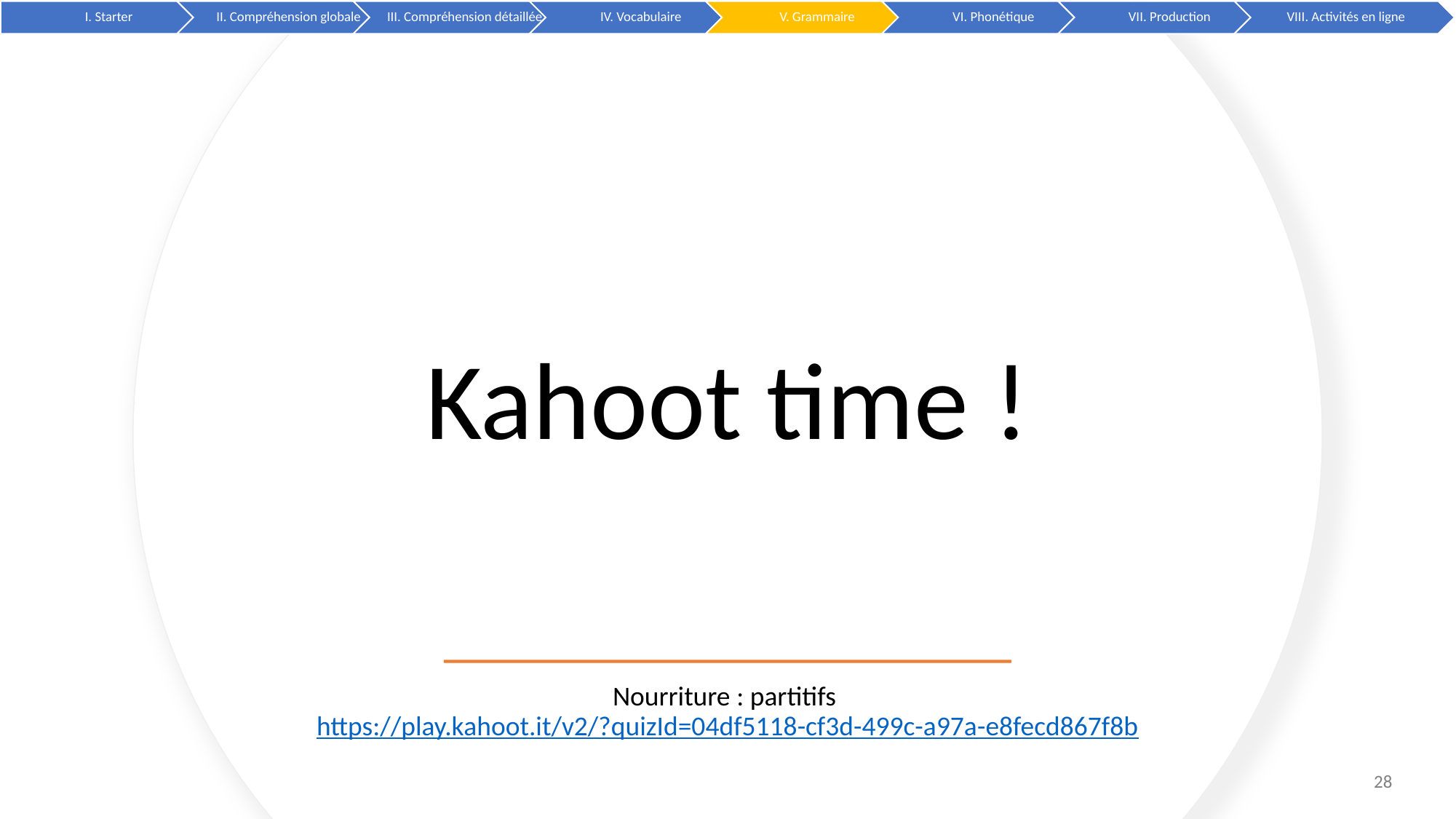

I. Starter
II. Compréhension globale
III. Compréhension détaillée
IV. Vocabulaire
V. Grammaire
VI. Phonétique
VII. Production
VIII. Activités en ligne
# Kahoot time !

Nourriture : partitifs https://play.kahoot.it/v2/?quizId=04df5118-cf3d-499c-a97a-e8fecd867f8b
28